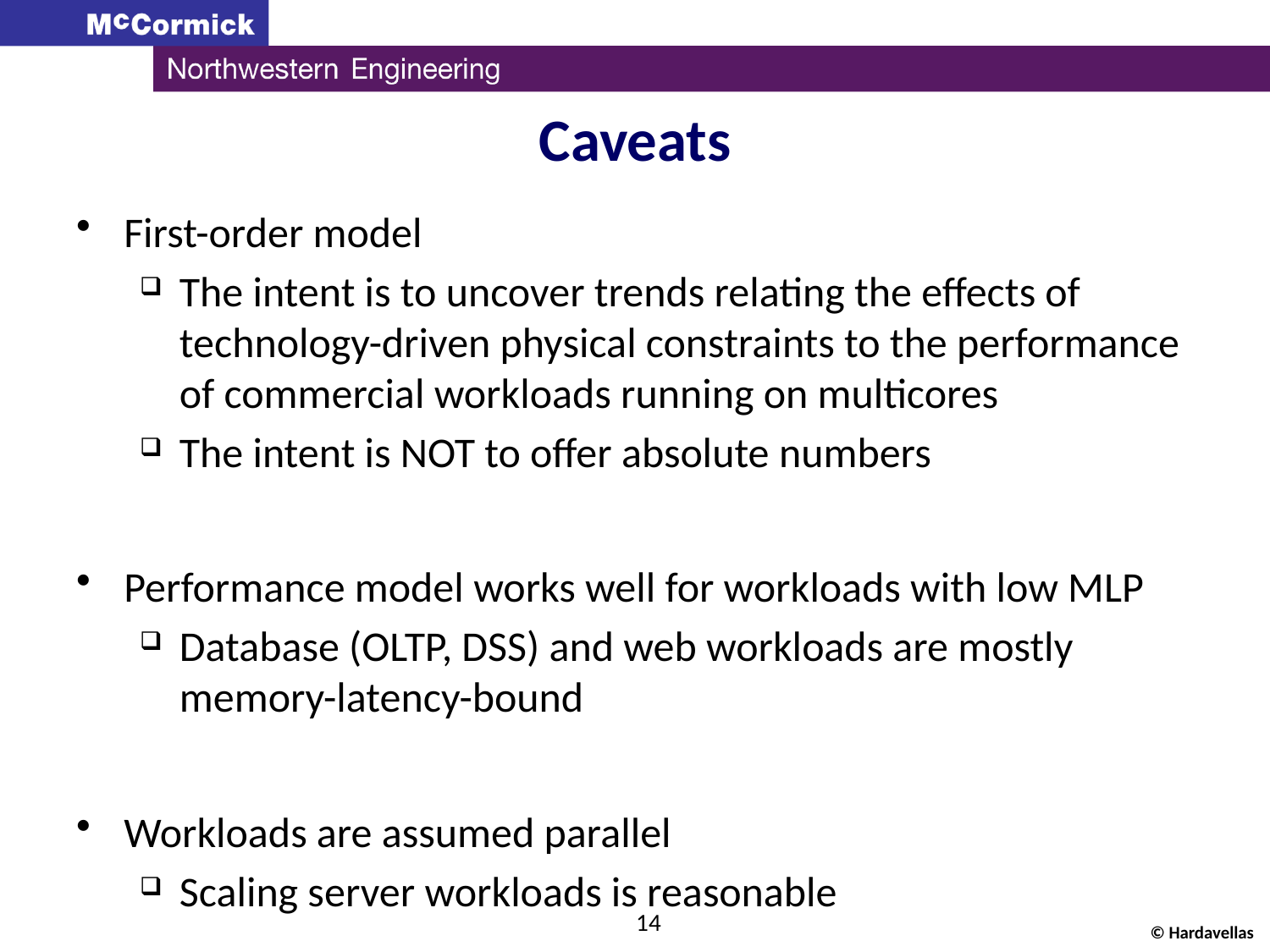

# Caveats
First-order model
The intent is to uncover trends relating the effects of technology-driven physical constraints to the performance of commercial workloads running on multicores
The intent is NOT to offer absolute numbers

Performance model works well for workloads with low MLP
Database (OLTP, DSS) and web workloads are mostly memory-latency-bound

Workloads are assumed parallel
Scaling server workloads is reasonable
14
© Hardavellas